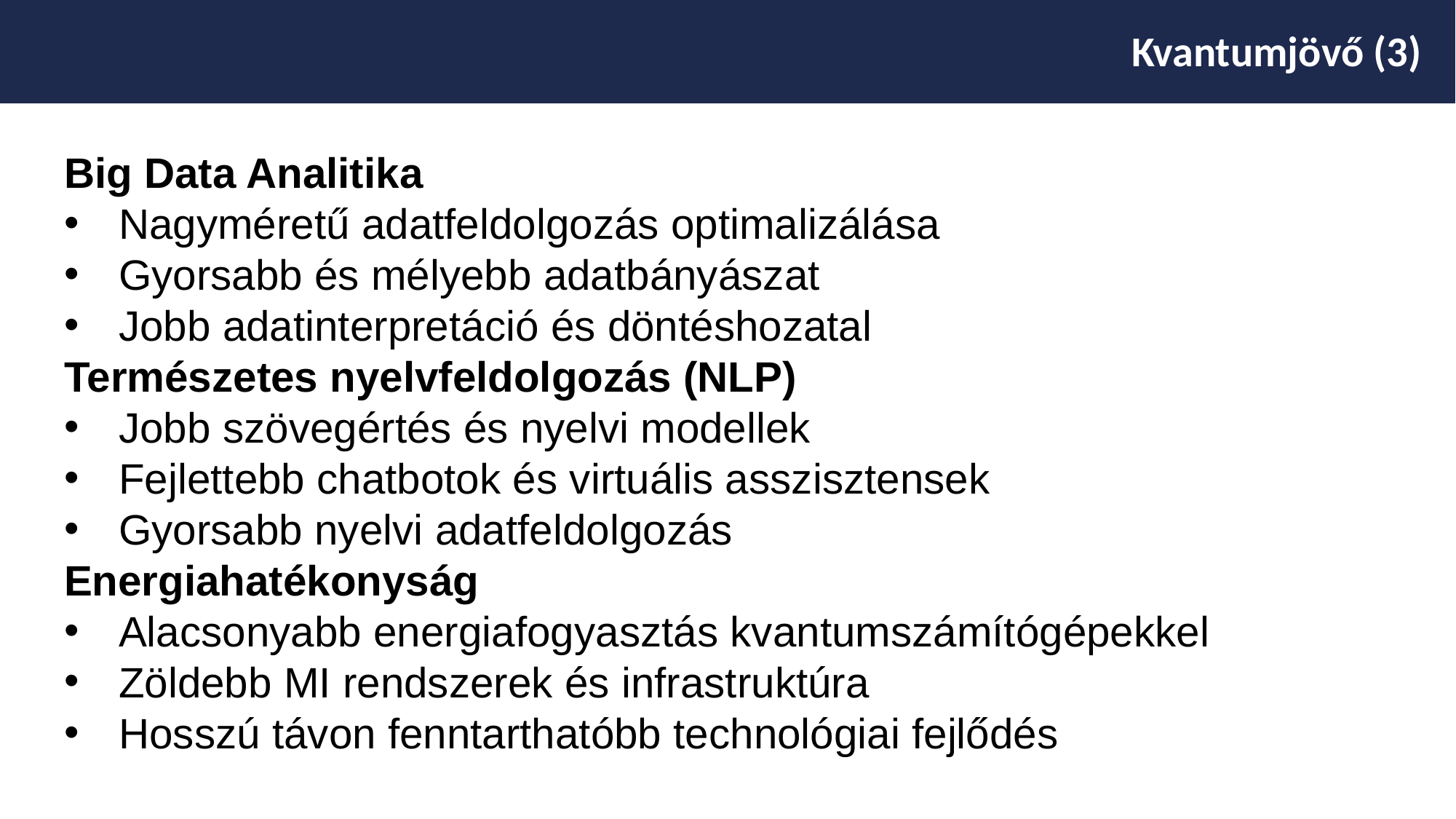

Kvantumjövő (3)
Big Data Analitika
Nagyméretű adatfeldolgozás optimalizálása
Gyorsabb és mélyebb adatbányászat
Jobb adatinterpretáció és döntéshozatal
Természetes nyelvfeldolgozás (NLP)
Jobb szövegértés és nyelvi modellek
Fejlettebb chatbotok és virtuális asszisztensek
Gyorsabb nyelvi adatfeldolgozás
Energiahatékonyság
Alacsonyabb energiafogyasztás kvantumszámítógépekkel
Zöldebb MI rendszerek és infrastruktúra
Hosszú távon fenntarthatóbb technológiai fejlődés